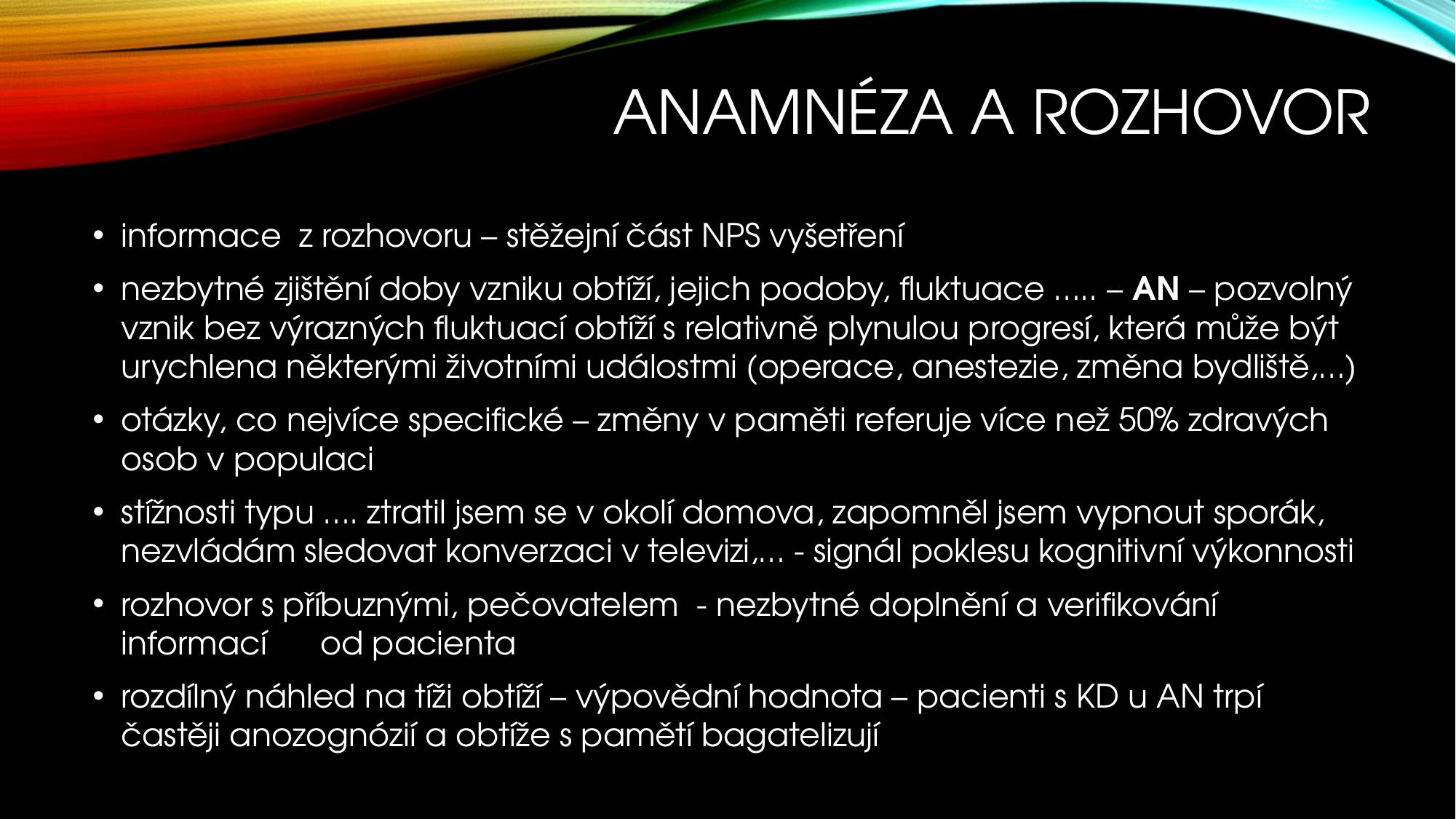

# Anamnéza a rozhovor
informace  z rozhovoru – stěžejní část NPS vyšetření
nezbytné zjištění doby vzniku obtíží, jejich podoby, fluktuace ….. – AN – pozvolný vznik bez výrazných fluktuací obtíží s relativně plynulou progresí, která může být urychlena některými životními událostmi (operace, anestezie, změna bydliště,…)
otázky, co nejvíce specifické – změny v paměti referuje více než 50% zdravých osob v populaci
stížnosti typu …. ztratil jsem se v okolí domova, zapomněl jsem vypnout sporák, nezvládám sledovat konverzaci v televizi,… - signál poklesu kognitivní výkonnosti
rozhovor s příbuznými, pečovatelem  - nezbytné doplnění a verifikování informací      od pacienta
rozdílný náhled na tíži obtíží – výpovědní hodnota – pacienti s KD u AN trpí častěji anozognózií a obtíže s pamětí bagatelizují